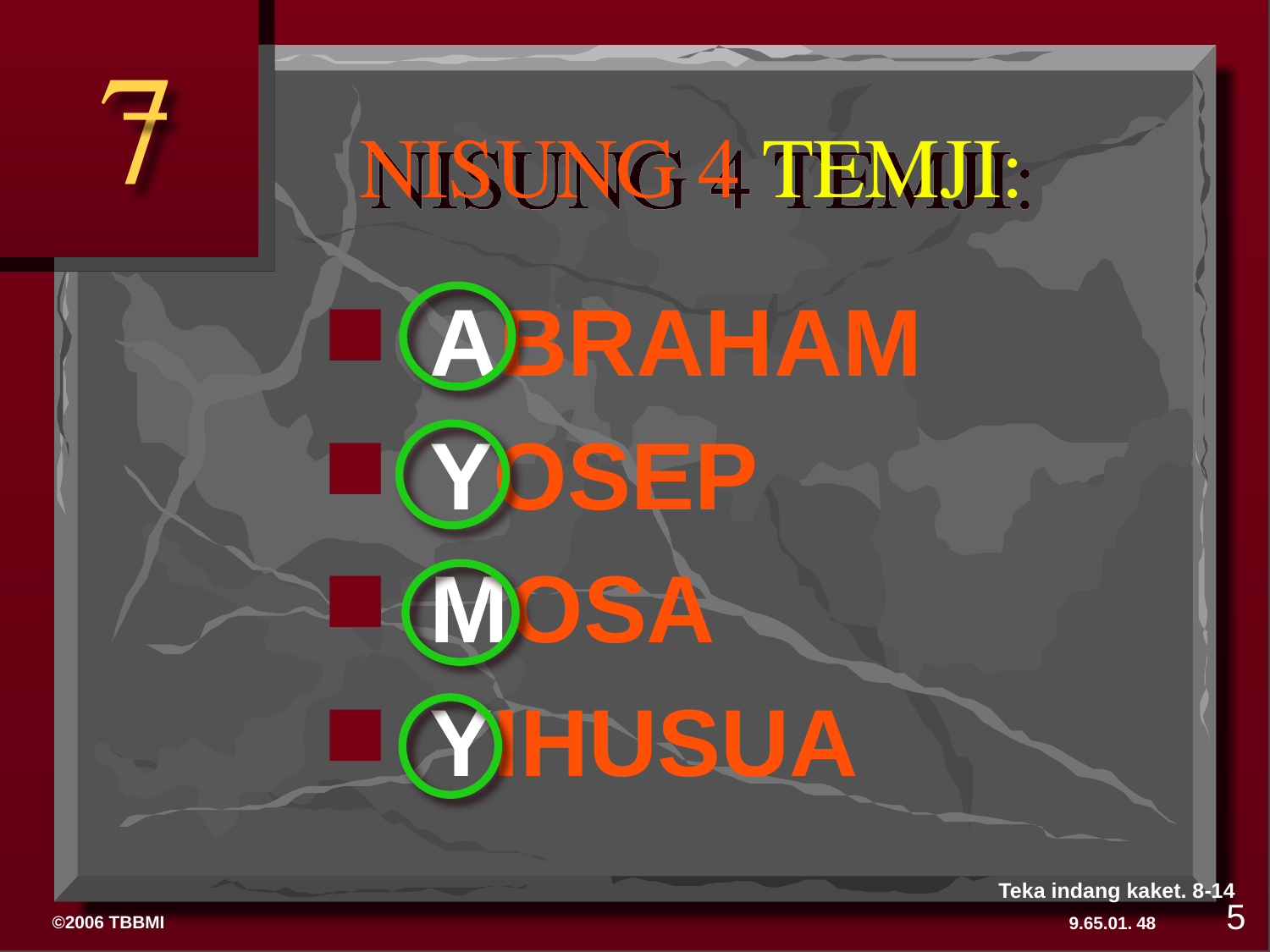

7
# NISUNG 4 TEMJI:

ABRAHAM
YOSEP
MOSA
YIHUSUA

Teka indang kaket. 8-14
5

48